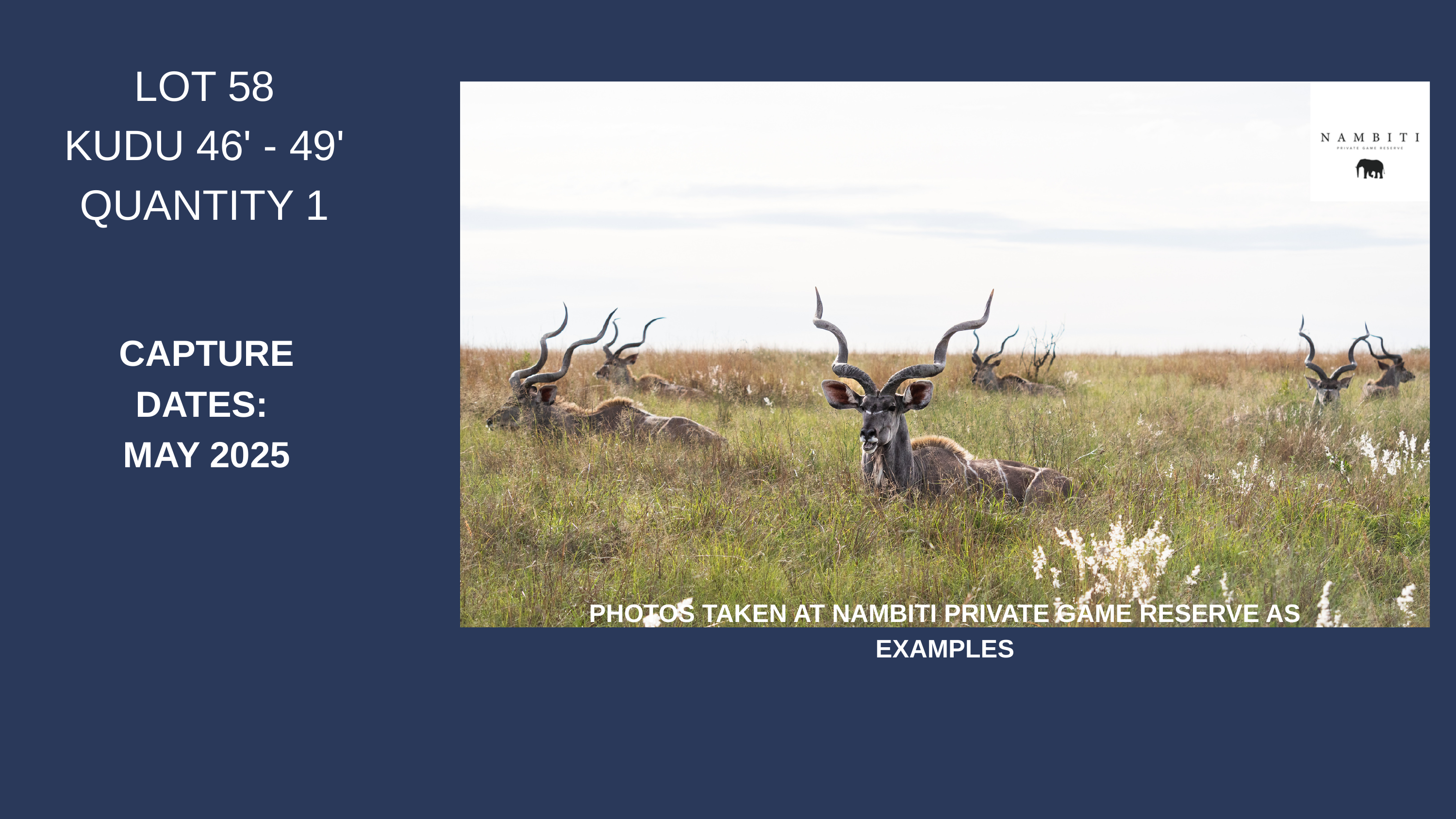

LOT 58
KUDU 46' - 49'
QUANTITY 1

PHOTOS TAKEN AT NAMBITI PRIVATE GAME RESERVE AS EXAMPLES

CAPTURE DATES:
MAY 2025